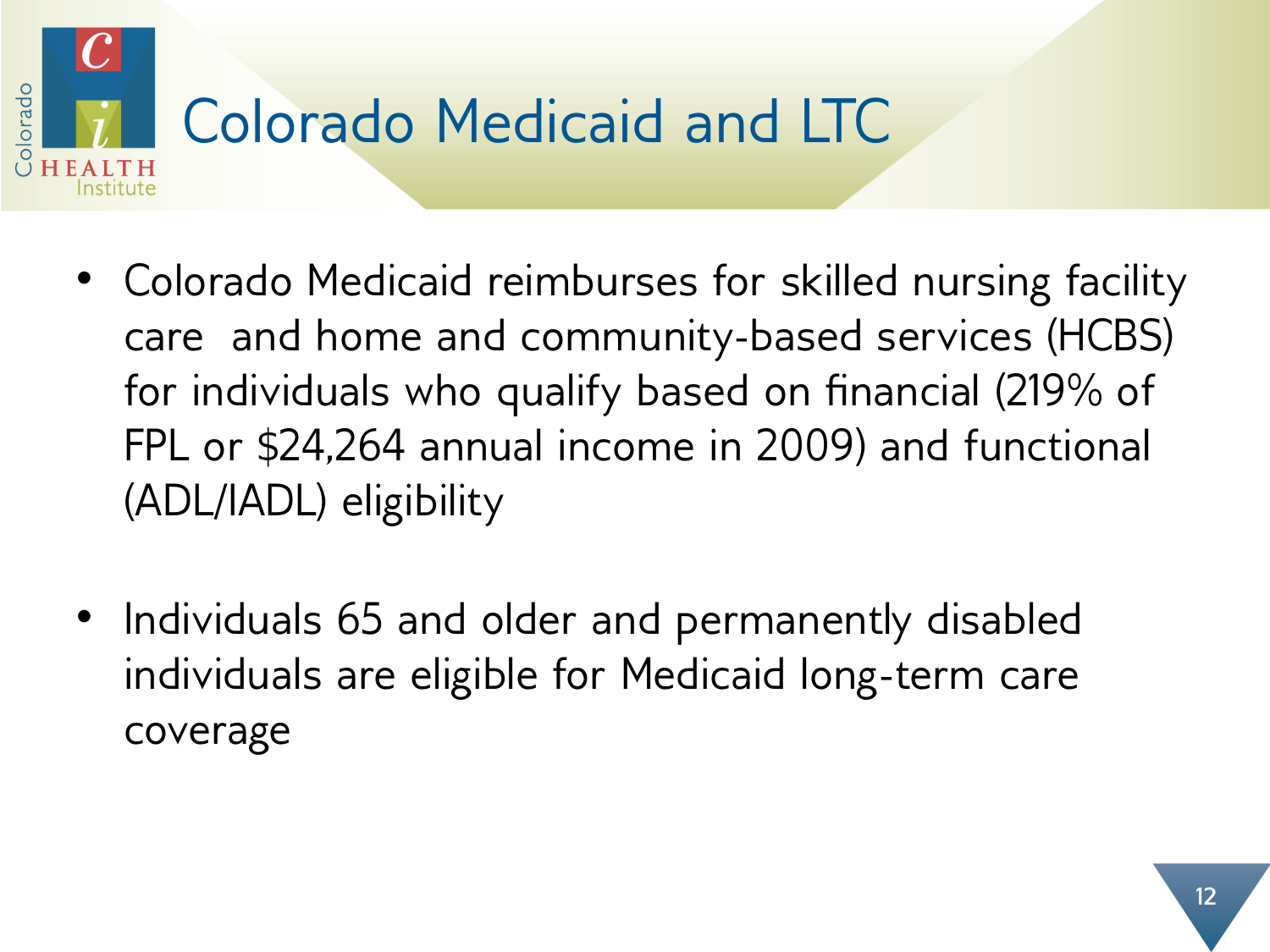

# Colorado Medicaid and LTC
Colorado Medicaid reimburses for skilled nursing facility care  and home and community-based services (HCBS) for individuals who qualify based on financial (219% of FPL or $24,264 annual income in 2009) and functional (ADL/IADL) eligibility

Individuals 65 and older and permanently disabled individuals are eligible for Medicaid long-term care coverage

12